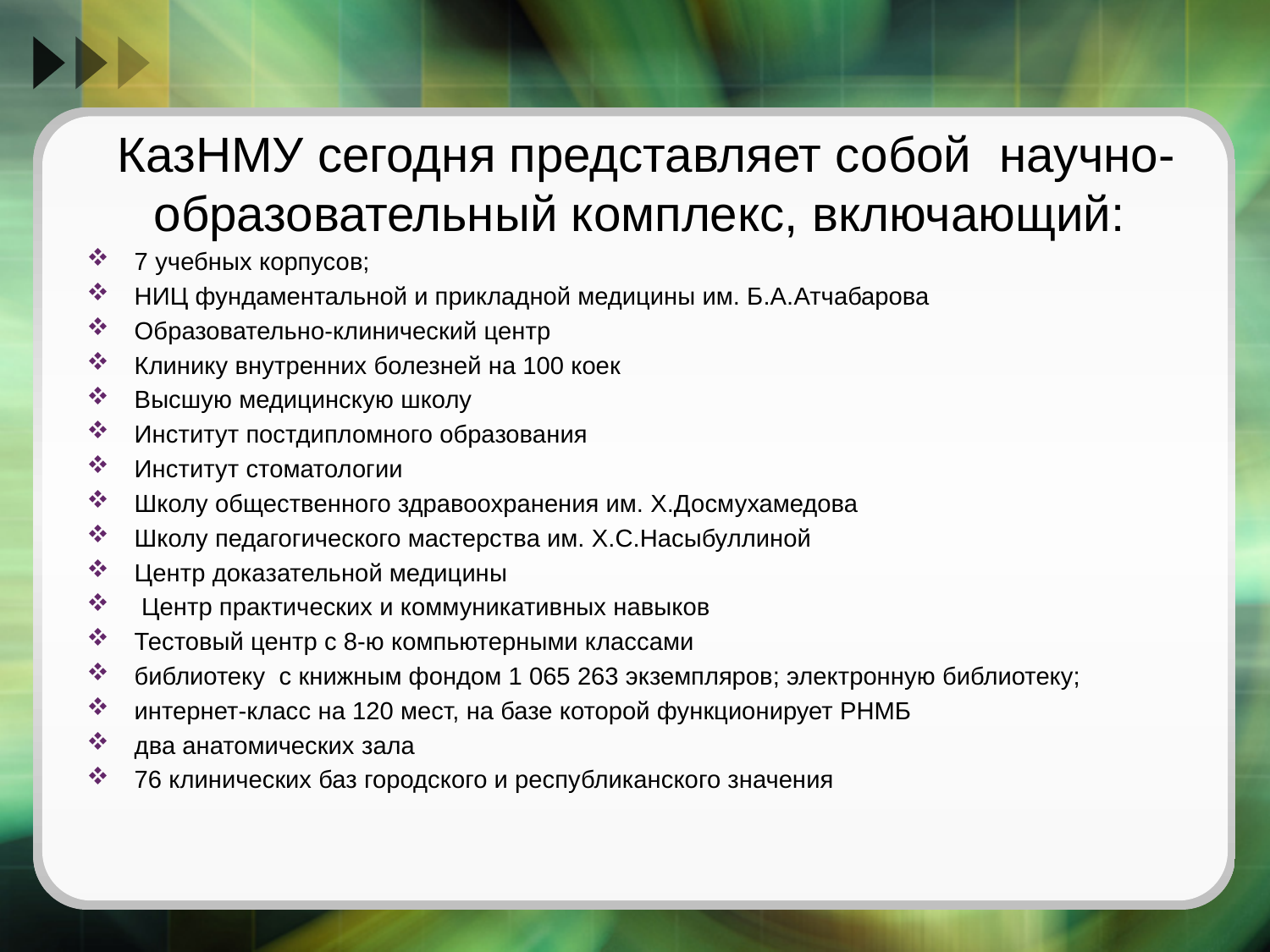

КазНМУ сегодня представляет собой  научно-образовательный комплекс, включающий:
7 учебных корпусов;
НИЦ фундаментальной и прикладной медицины им. Б.А.Атчабарова
Образовательно-клинический центр
Клинику внутренних болезней на 100 коек
Высшую медицинскую школу
Институт постдипломного образования
Институт стоматологии
Школу общественного здравоохранения им. Х.Досмухамедова
Школу педагогического мастерства им. Х.С.Насыбуллиной
Центр доказательной медицины
 Центр практических и коммуникативных навыков
Тестовый центр с 8-ю компьютерными классами
библиотеку  с книжным фондом 1 065 263 экземпляров; электронную библиотеку;
интернет-класс на 120 мест, на базе которой функционирует РНМБ
два анатомических зала
76 клинических баз городского и республиканского значения